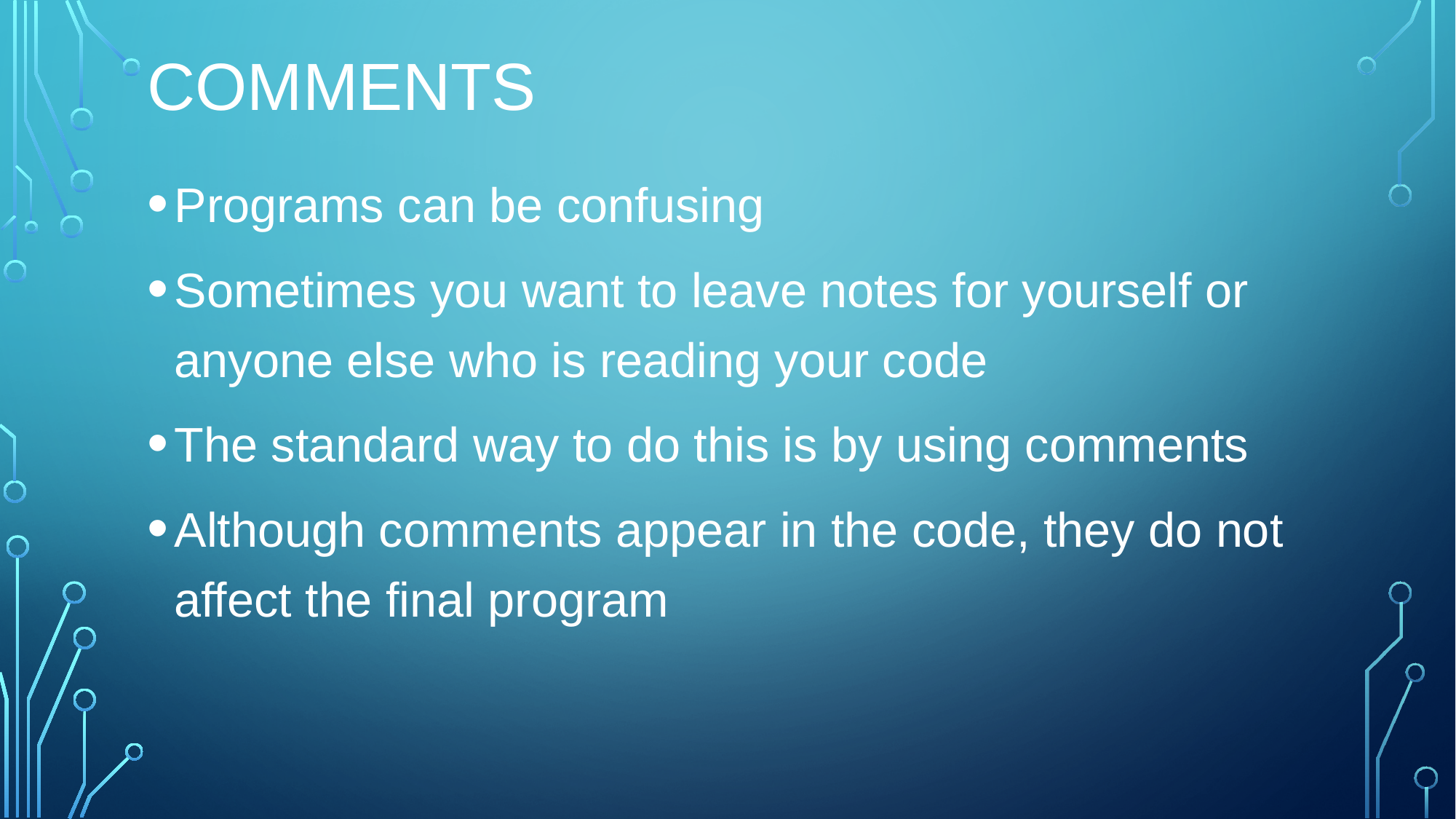

# Comments
Programs can be confusing
Sometimes you want to leave notes for yourself or anyone else who is reading your code
The standard way to do this is by using comments
Although comments appear in the code, they do not affect the final program